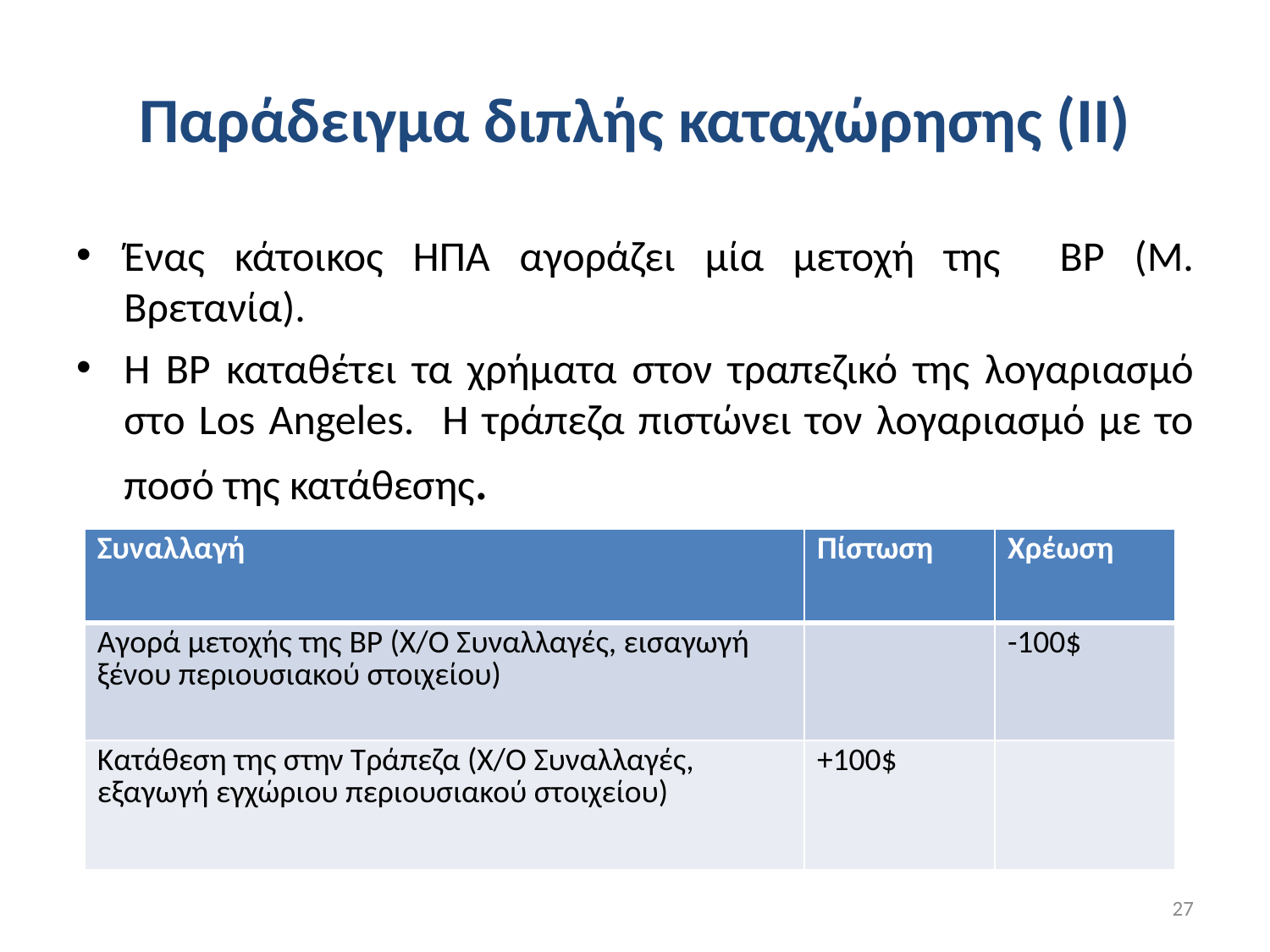

# Παράδειγμα διπλής καταχώρησης (ΙΙ)
Ένας κάτοικος ΗΠΑ αγοράζει μία μετοχή της  BP (Μ. Βρετανία).
Η BP καταθέτει τα χρήματα στον τραπεζικό της λογαριασμό στο Los Angeles.  Η τράπεζα πιστώνει τον λογαριασμό με το ποσό της κατάθεσης.

| Συναλλαγή | Πίστωση | Χρέωση |
| --- | --- | --- |
| Αγορά μετοχής της BP (Χ/Ο Συναλλαγές, εισαγωγή ξένου περιουσιακού στοιχείου) |  | -100$ |
| Κατάθεση της στην Τράπεζα (Χ/Ο Συναλλαγές, εξαγωγή εγχώριου περιουσιακού στοιχείου) | +100$ |  |
27